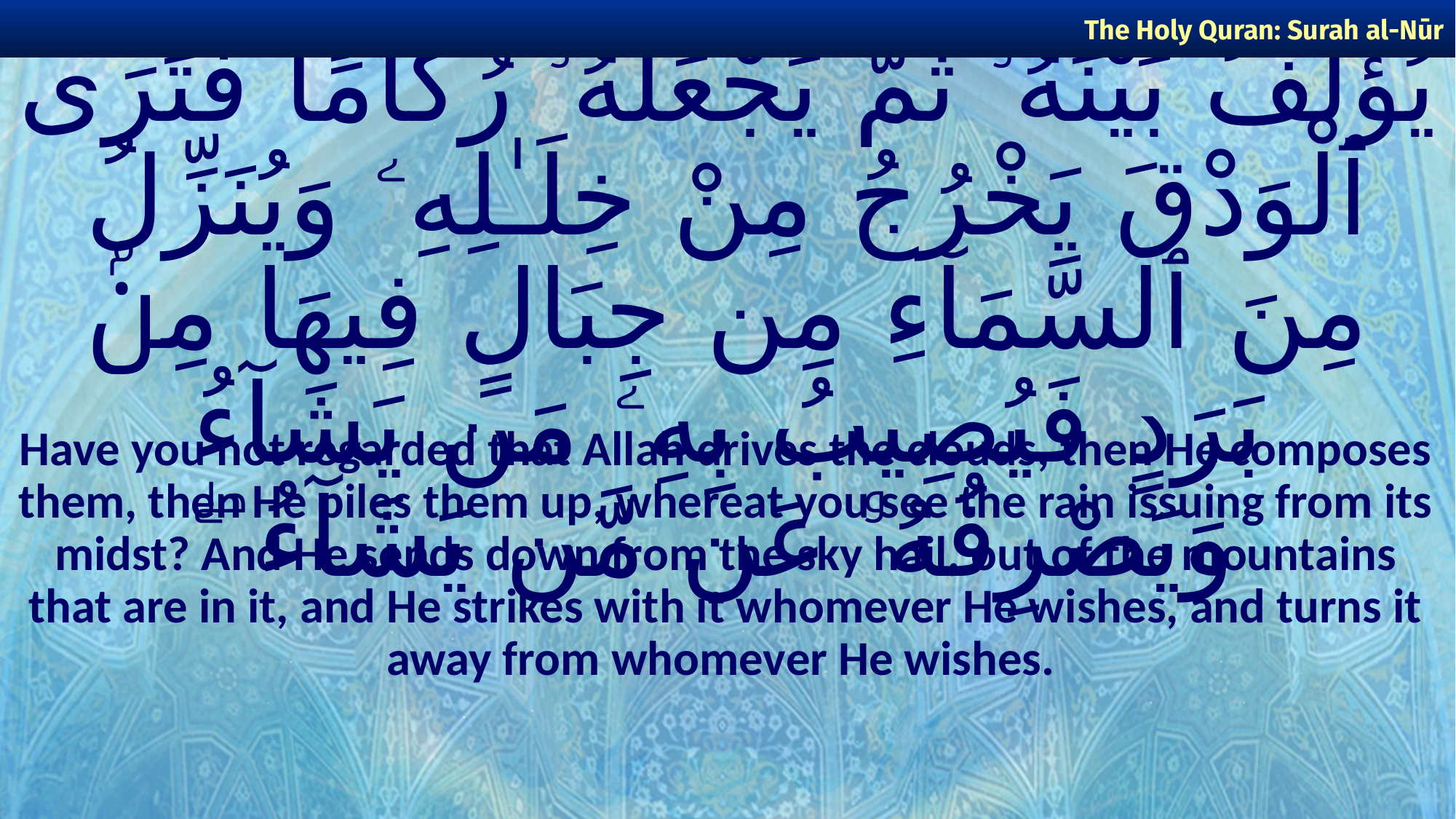

The Holy Quran: Surah al-Nūr
# أَلَمْ تَرَ أَنَّ ٱللَّـهَ يُزْجِى سَحَابًا ثُمَّ يُؤَلِّفُ بَيْنَهُۥ ثُمَّ يَجْعَلُهُۥ رُكَامًا فَتَرَى ٱلْوَدْقَ يَخْرُجُ مِنْ خِلَـٰلِهِۦ وَيُنَزِّلُ مِنَ ٱلسَّمَآءِ مِن جِبَالٍ فِيهَا مِنۢ بَرَدٍ فَيُصِيبُ بِهِۦ مَن يَشَآءُ وَيَصْرِفُهُۥ عَن مَّن يَشَآءُ ۖ
Have you not regarded that Allah drives the clouds, then He composes them, then He piles them up, whereat you see the rain issuing from its midst? And He sends down from the sky hail, out of the mountains that are in it, and He strikes with it whomever He wishes, and turns it away from whomever He wishes.